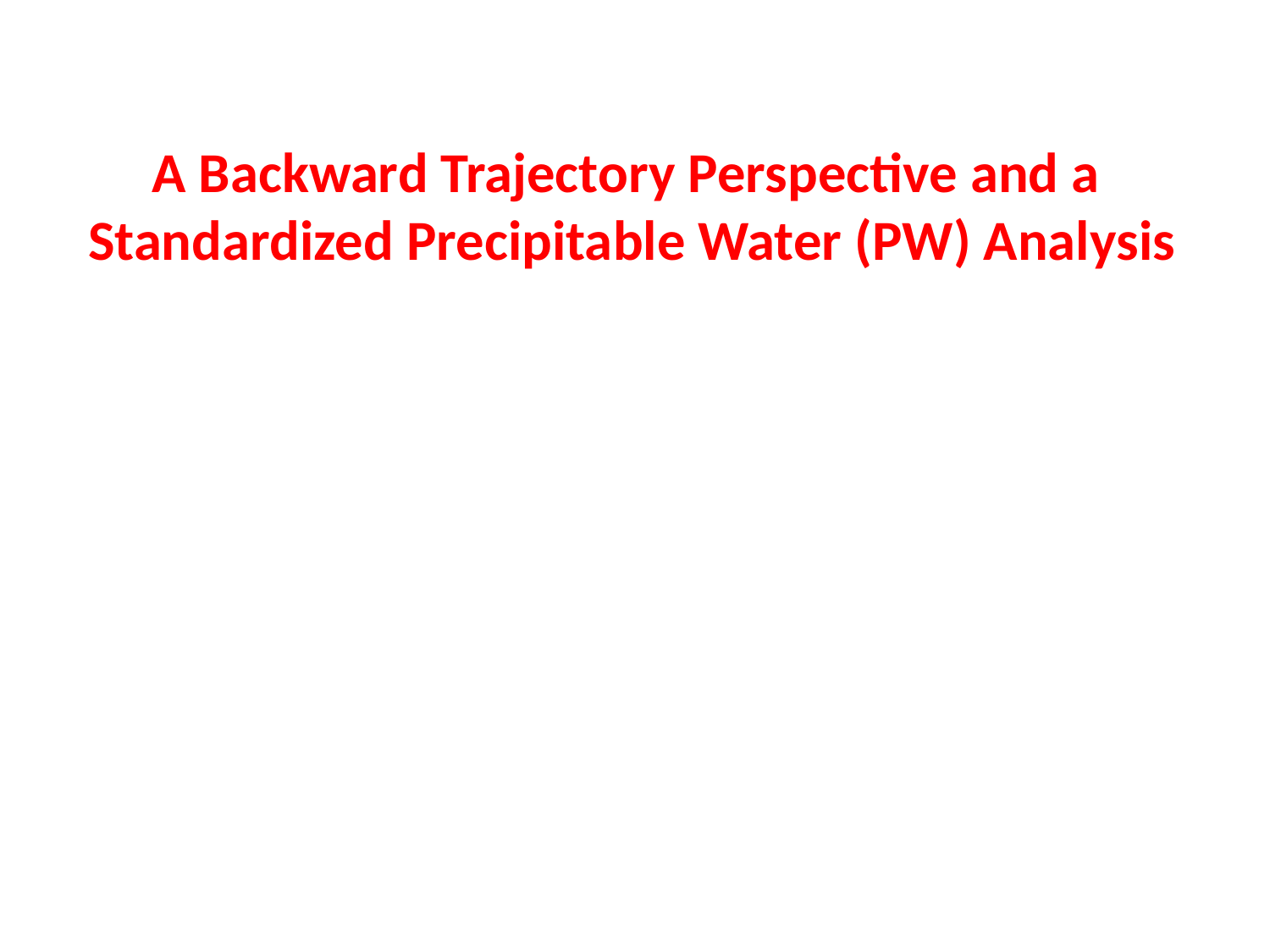

# A Backward Trajectory Perspective and a  Standardized Precipitable Water (PW) Analysis